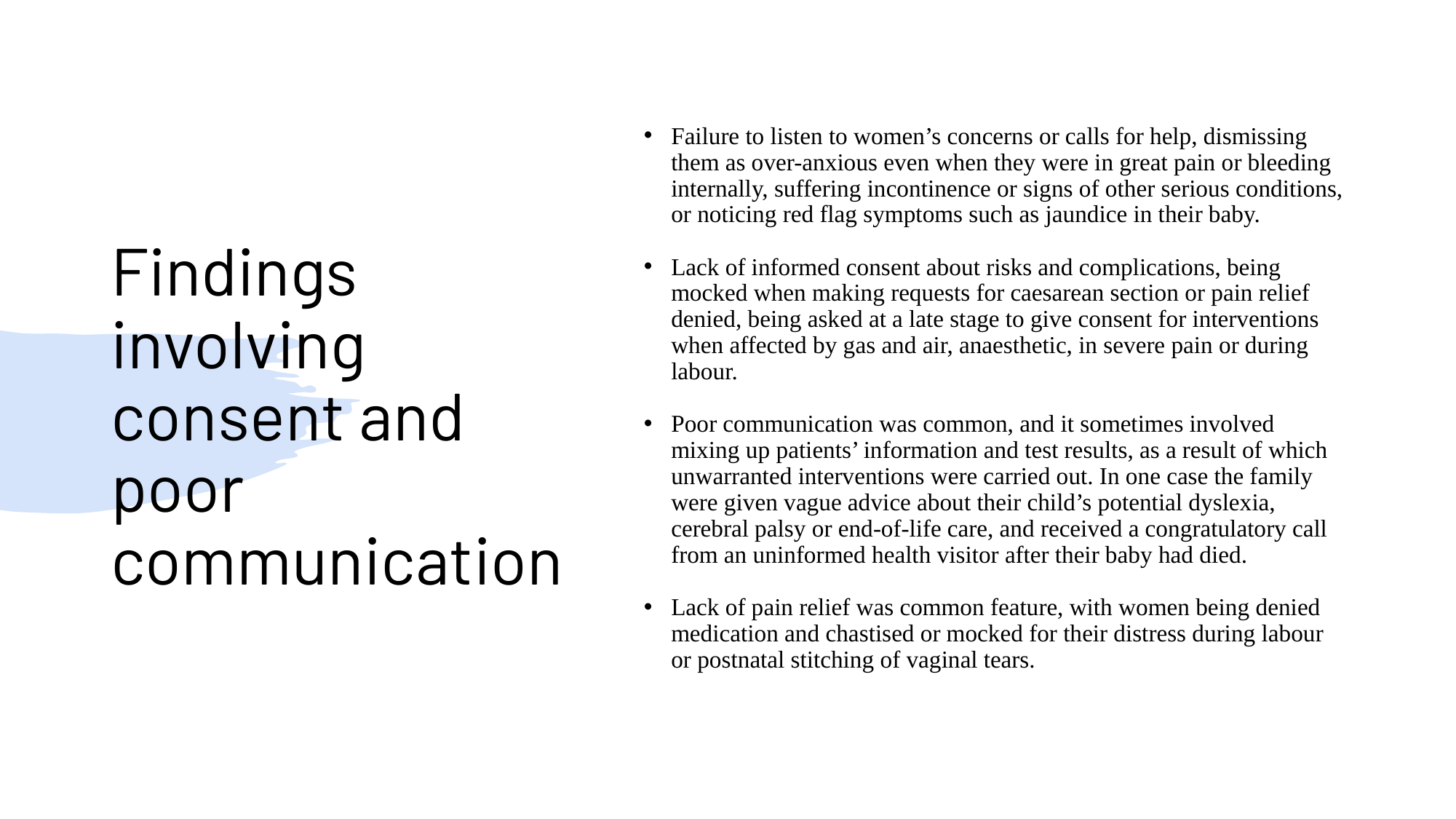

# Findings involving consent and poor communication
Failure to listen to women’s concerns or calls for help, dismissing them as over-anxious even when they were in great pain or bleeding internally, suffering incontinence or signs of other serious conditions, or noticing red flag symptoms such as jaundice in their baby.
Lack of informed consent about risks and complications, being mocked when making requests for caesarean section or pain relief denied, being asked at a late stage to give consent for interventions when affected by gas and air, anaesthetic, in severe pain or during labour.
Poor communication was common, and it sometimes involved mixing up patients’ information and test results, as a result of which unwarranted interventions were carried out. In one case the family were given vague advice about their child’s potential dyslexia, cerebral palsy or end-of-life care, and received a congratulatory call from an uninformed health visitor after their baby had died.
Lack of pain relief was common feature, with women being denied medication and chastised or mocked for their distress during labour or postnatal stitching of vaginal tears.